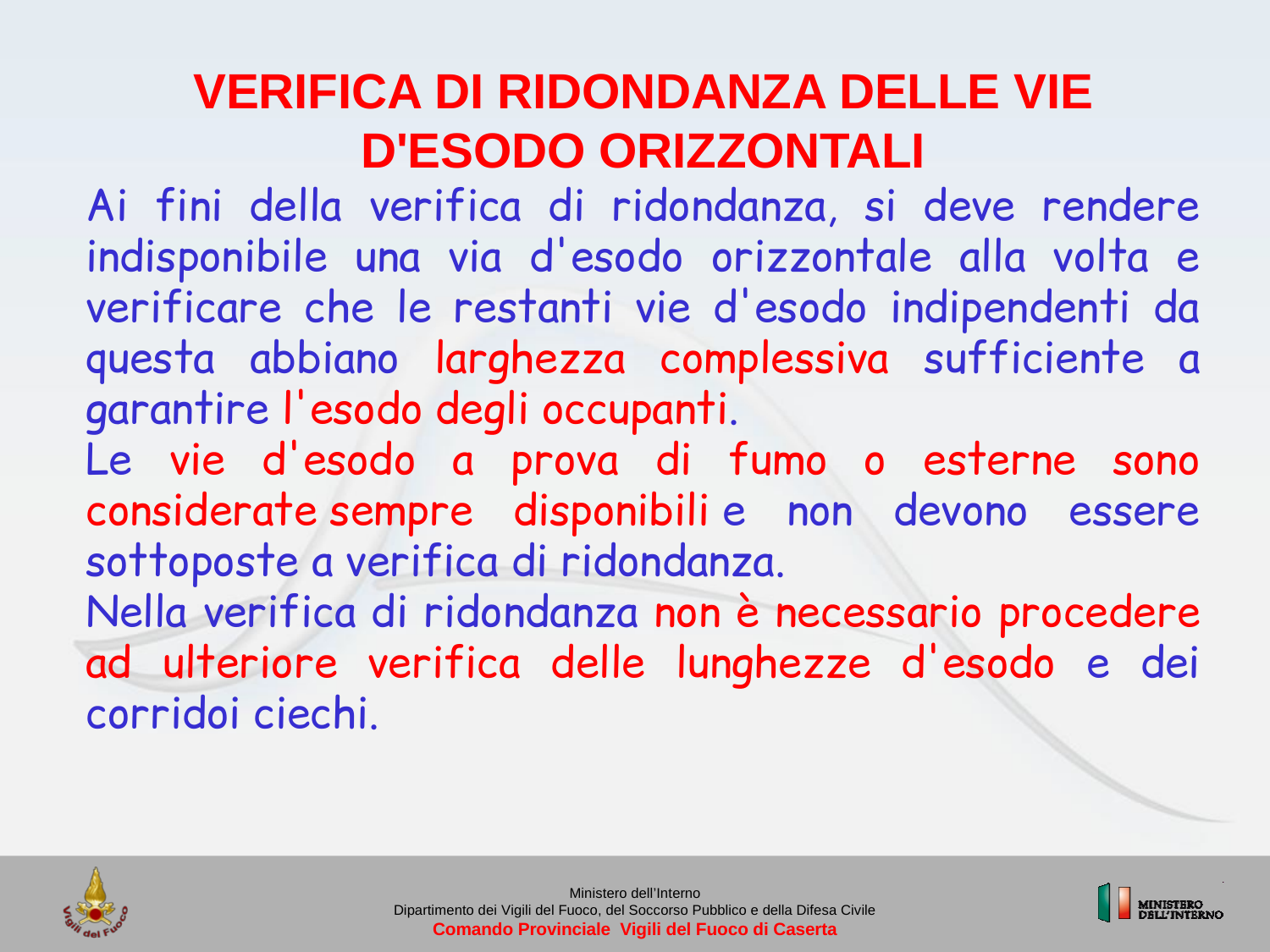

VERIFICA DI RIDONDANZA DELLE VIE D'ESODO ORIZZONTALI
Ai fini della verifica di ridondanza, si deve rendere indisponibile una via d'esodo orizzontale alla volta e verificare che le restanti vie d'esodo indipendenti da questa abbiano larghezza complessiva sufficiente a garantire l'esodo degli occupanti.
Le vie d'esodo a prova di fumo o esterne sono considerate sempre disponibili e non devono essere sottoposte a verifica di ridondanza.
Nella verifica di ridondanza non è necessario procedere ad ulteriore verifica delle lunghezze d'esodo e dei corridoi ciechi.

Ministero dell’Interno
Dipartimento dei Vigili del Fuoco, del Soccorso Pubblico e della Difesa Civile
Comando Provinciale  Vigili del Fuoco di Caserta